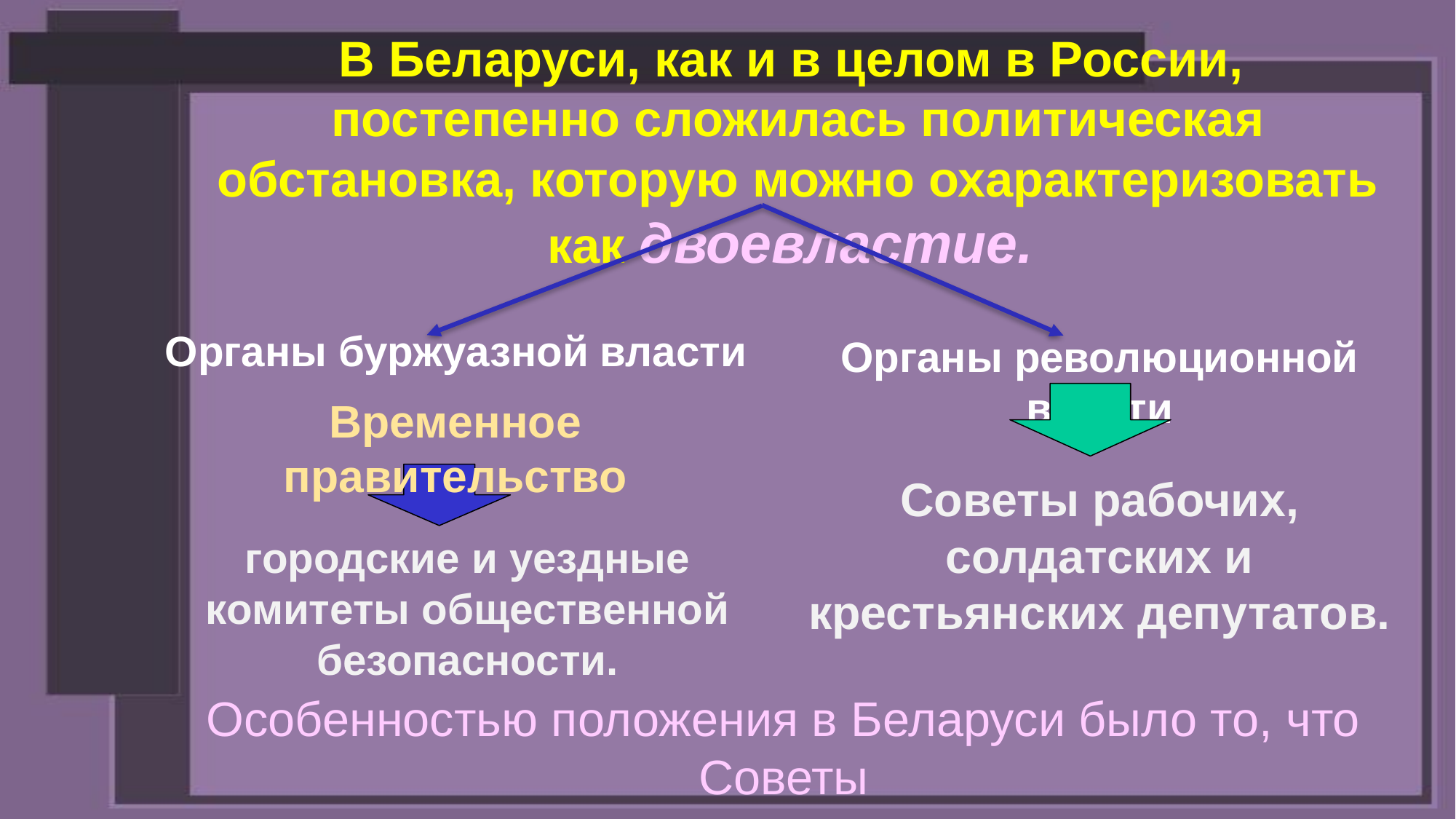

В Беларуси, как и в целом в России,  постепенно сложилась политическая обстановка, которую можно охарактеризовать как двоевластие.
Органы буржуазной власти
Органы революционной власти
Временное правительство

Советы рабочих, солдатских и крестьянских депутатов.
городские и уездные комитеты общественной безопасности.
Особенностью положения в Беларуси было то, что Советы
поддерживали Временное правительство.